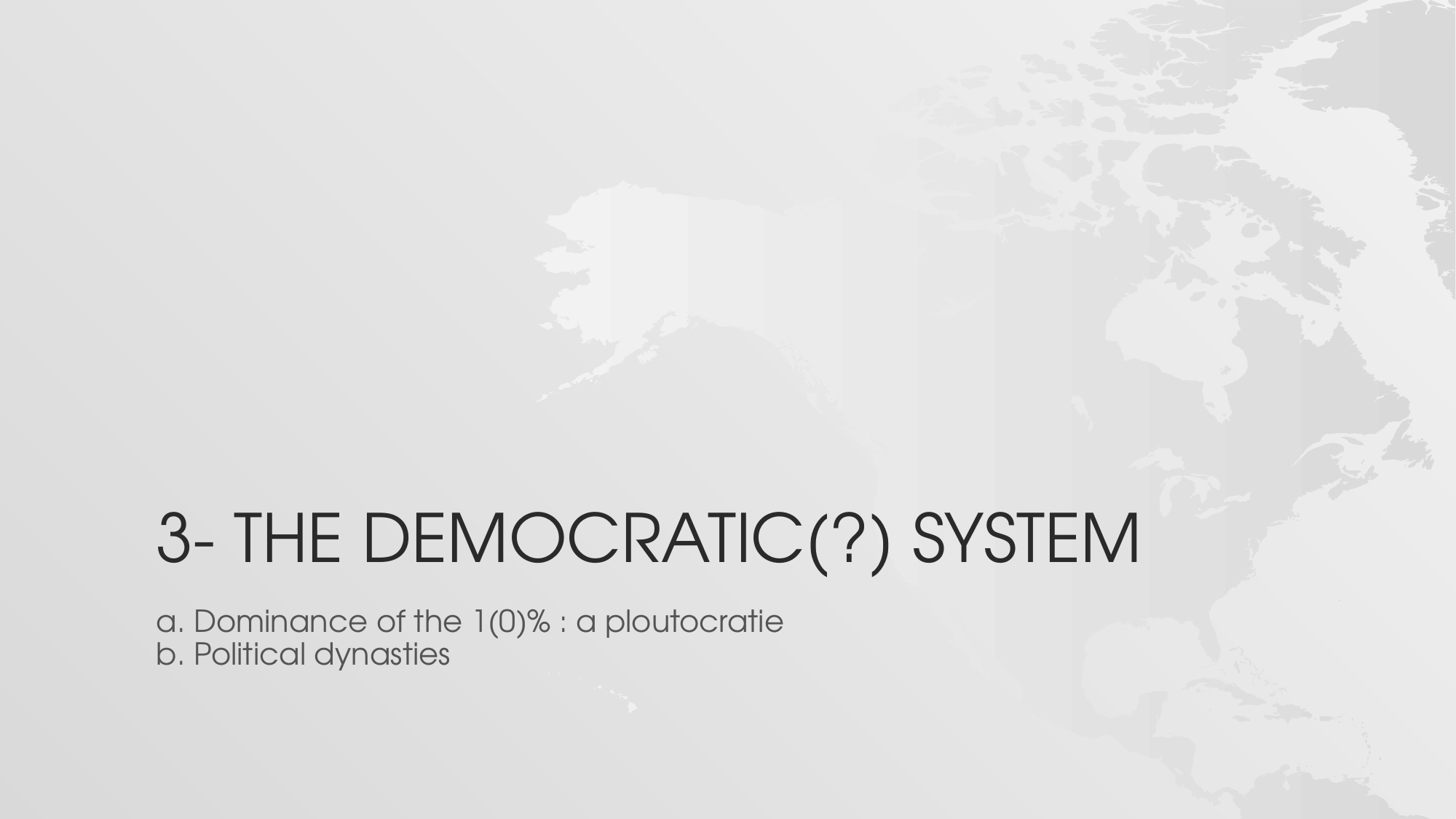

# 3- the democratic(?) system
a. Dominance of the 1(0)% : a ploutocratie
b. Political dynasties